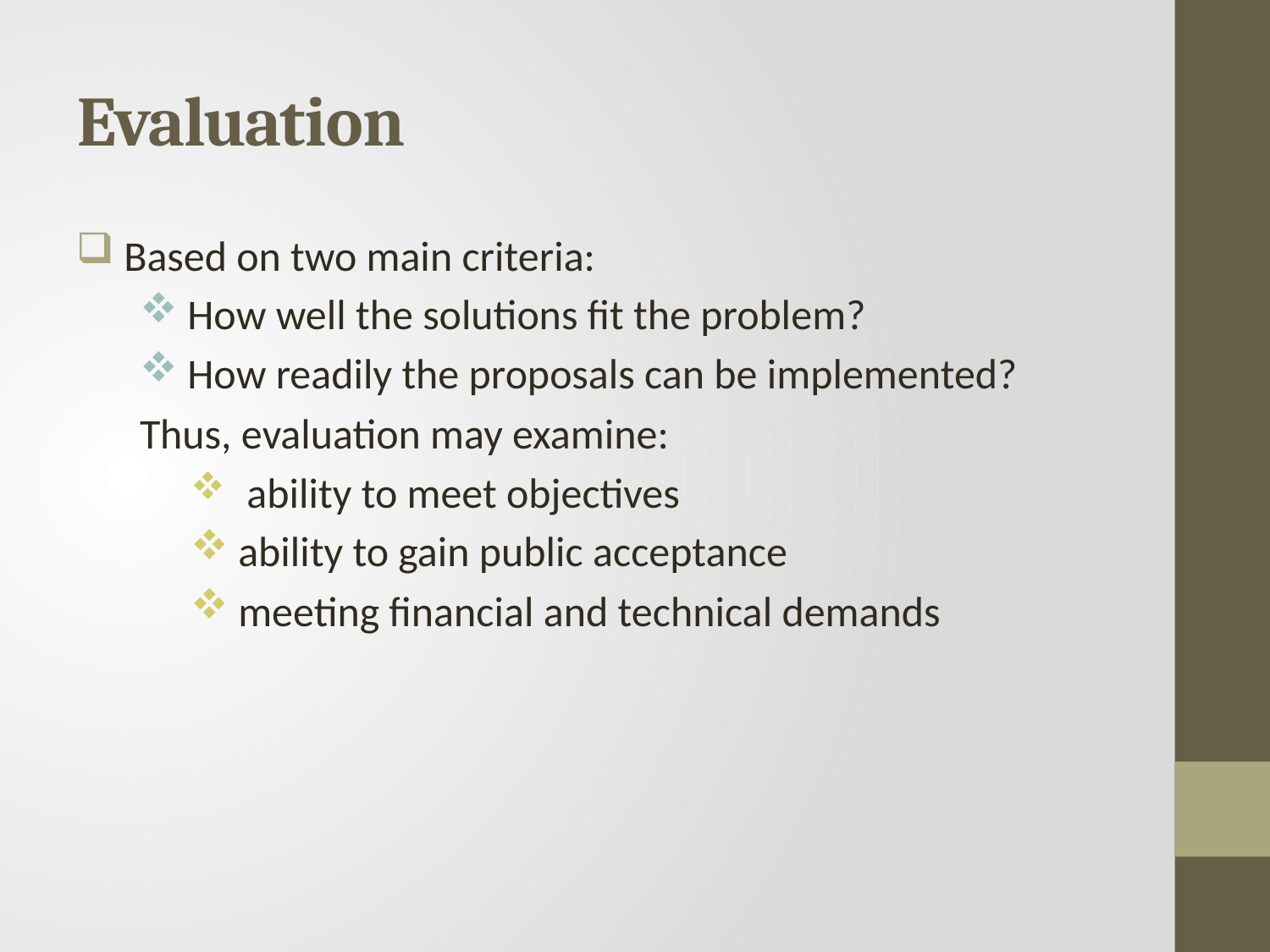

# Evaluation
Based on two main criteria:
How well the solutions fit the problem?
How readily the proposals can be implemented?
Thus, evaluation may examine:
 ability to meet objectives
ability to gain public acceptance
meeting financial and technical demands